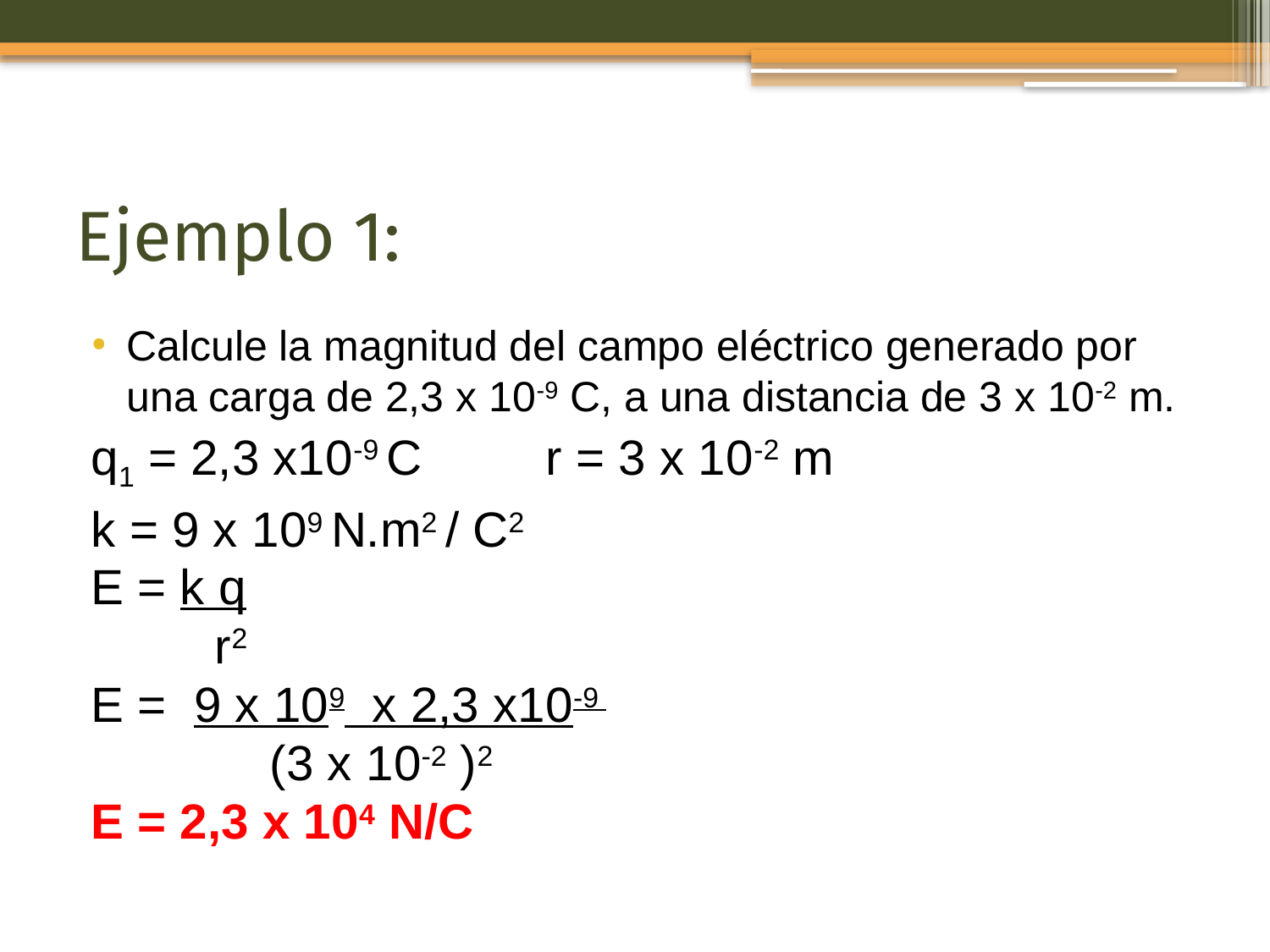

# Ejemplo 1:
Calcule la magnitud del campo eléctrico generado por una carga de 2,3 x 10-9 C, a una distancia de 3 x 10-2 m.
q1 = 2,3 x10-9 C         r = 3 x 10-2 m
k = 9 x 109 N.m2 / C2
E = k q
         r2
E =  9 x 109  x 2,3 x10-9
             (3 x 10-2 )2
E = 2,3 x 104 N/C